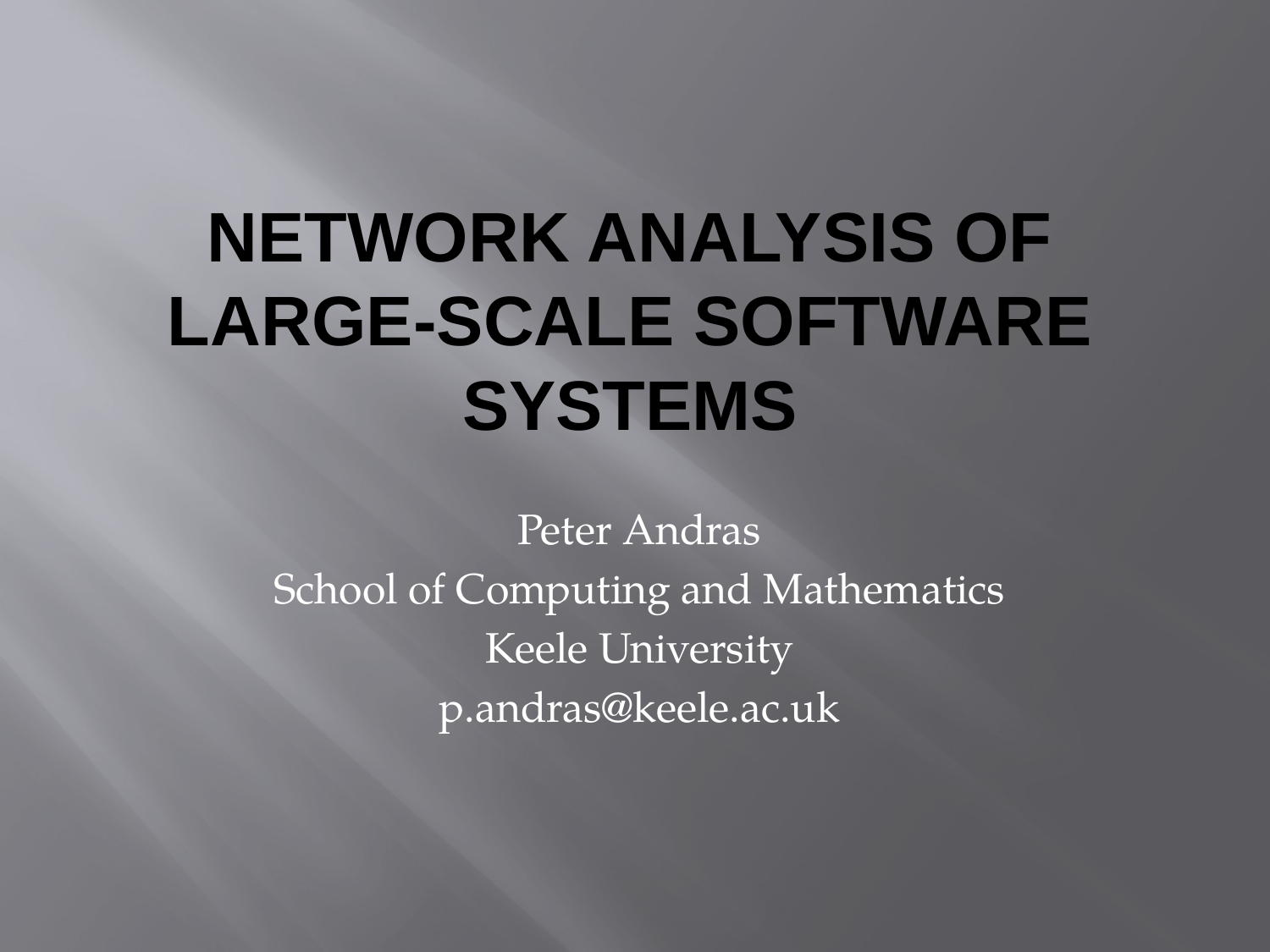

# Network Analysis of Large-Scale software systems
Peter Andras
School of Computing and Mathematics
Keele University
p.andras@keele.ac.uk